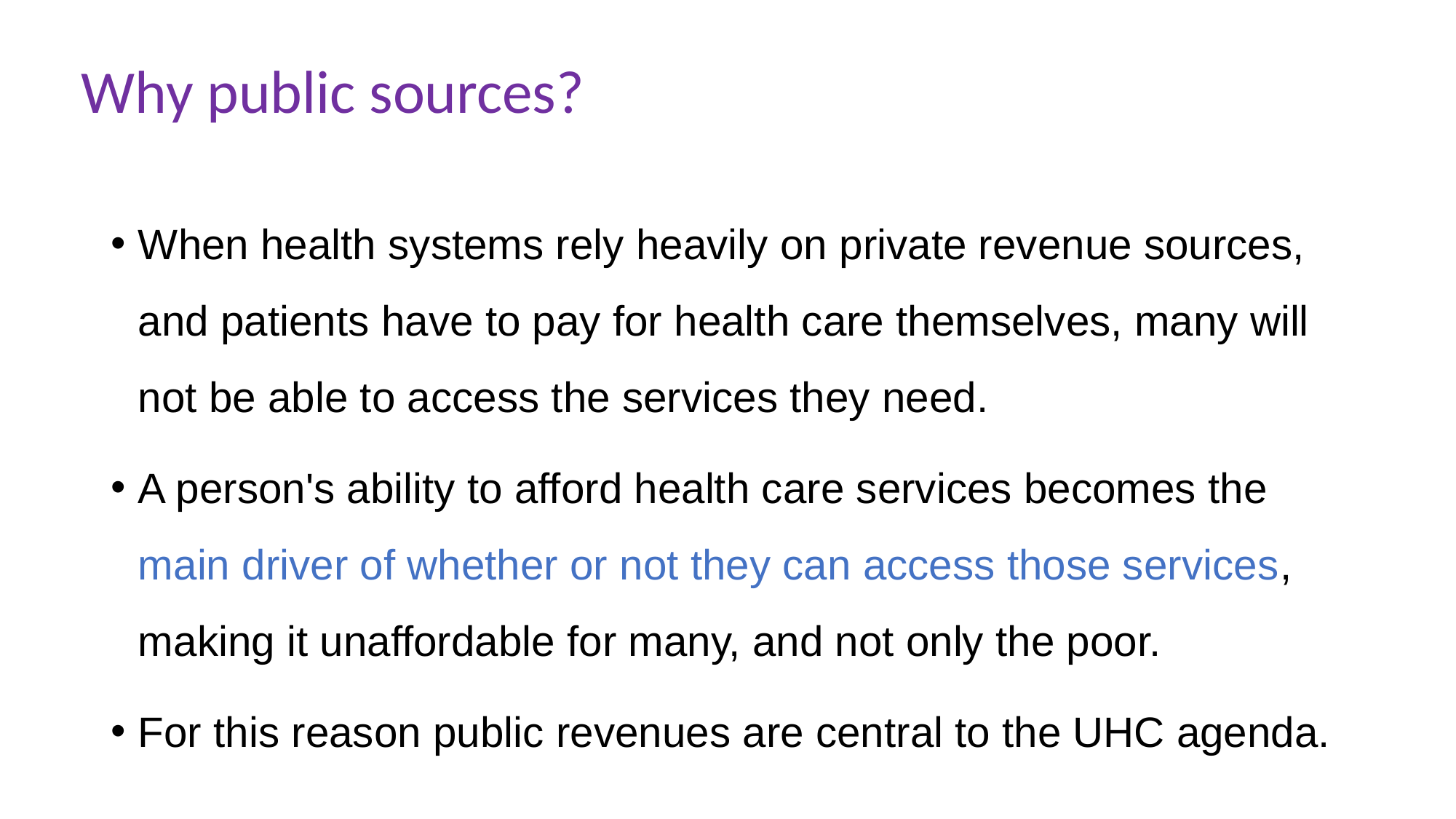

# Why public sources?
When health systems rely heavily on private revenue sources, and patients have to pay for health care themselves, many will not be able to access the services they need.
A person's ability to afford health care services becomes the main driver of whether or not they can access those services, making it unaffordable for many, and not only the poor.
For this reason public revenues are central to the UHC agenda.